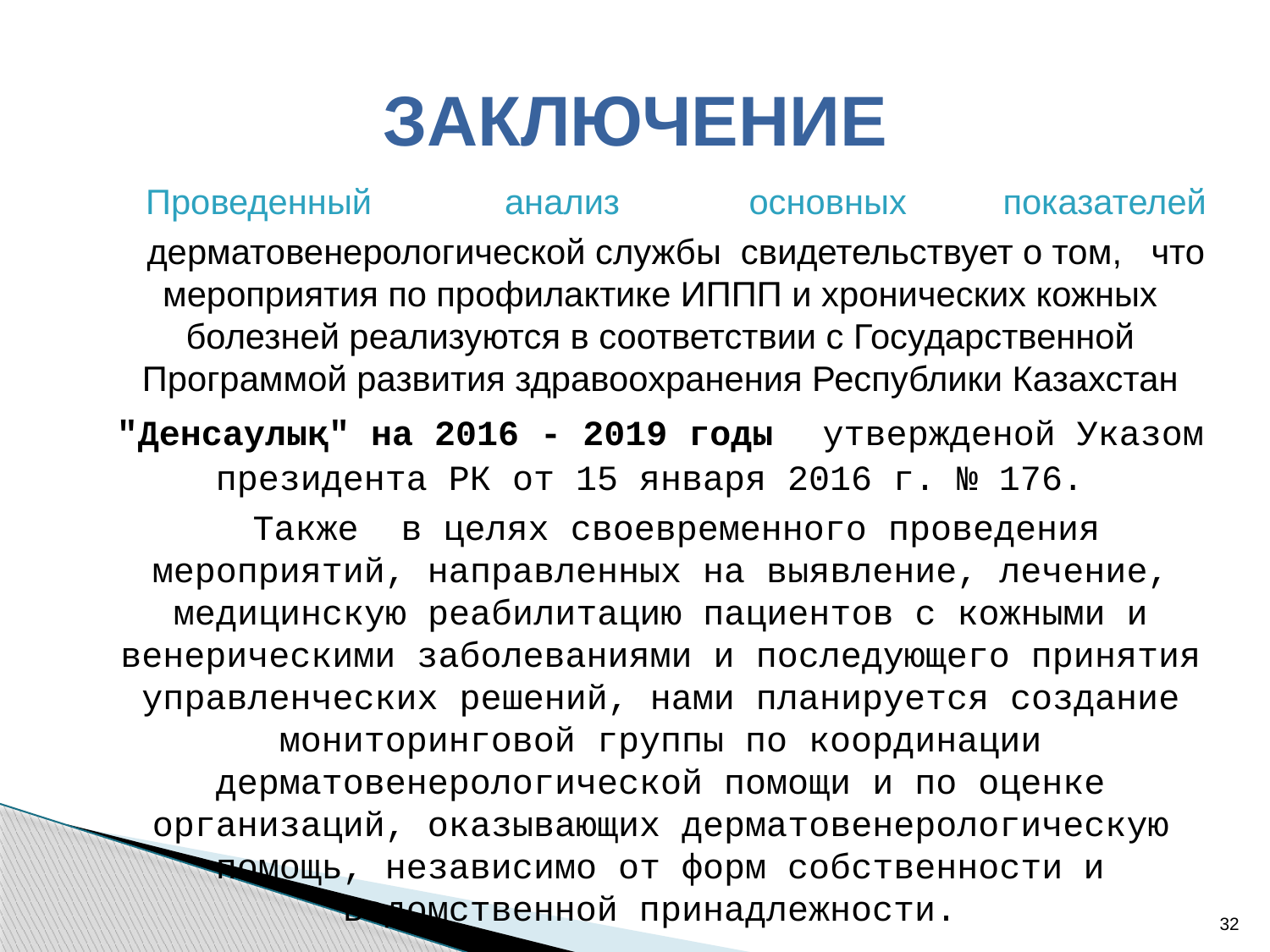

# ЗАКЛЮЧЕНИЕ

Проведенный	 анализ 	основных	показателей
дерматовенерологической службы  свидетельствует о том,   что мероприятия по профилактике ИППП и хронических кожных болезней реализуются в соответствии с Государственной Программой развития здравоохранения Республики Казахстан "Денсаулық" на 2016 - 2019 годы  утвержденой Указом президента РК от 15 января 2016 г. № 176.
Также  в целях своевременного проведения мероприятий, направленных на выявление, лечение, медицинскую реабилитацию пациентов с кожными и венерическими заболеваниями и последующего принятия управленческих решений, нами планируется создание мониторинговой группы по координации дерматовенерологической помощи и по оценке организаций, оказывающих дерматовенерологическую помощь, независимо от форм собственности и ведомственной принадлежности.

32